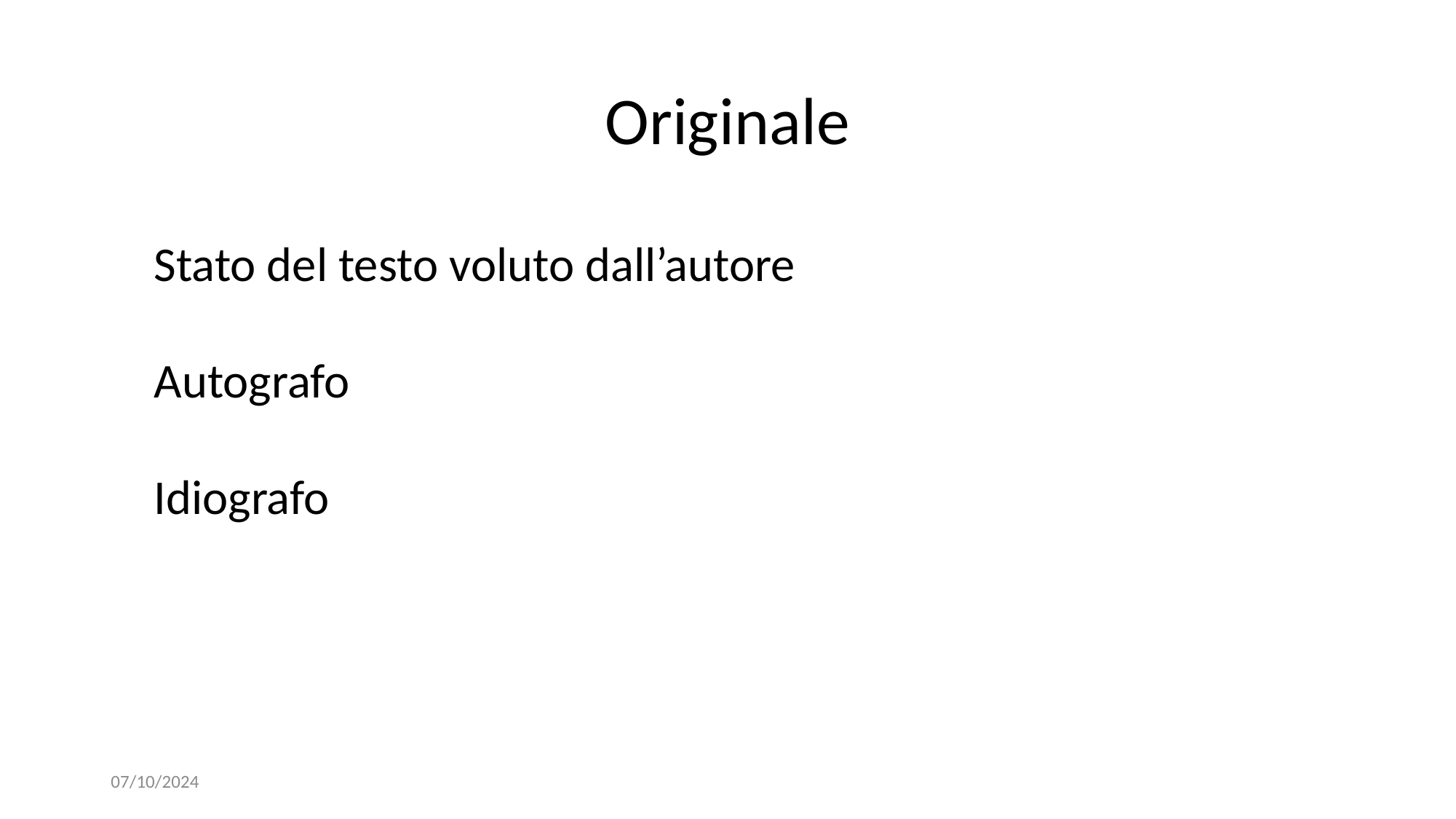

# Originale
Stato del testo voluto dall’autore

Autografo

Idiografo

07/10/2024